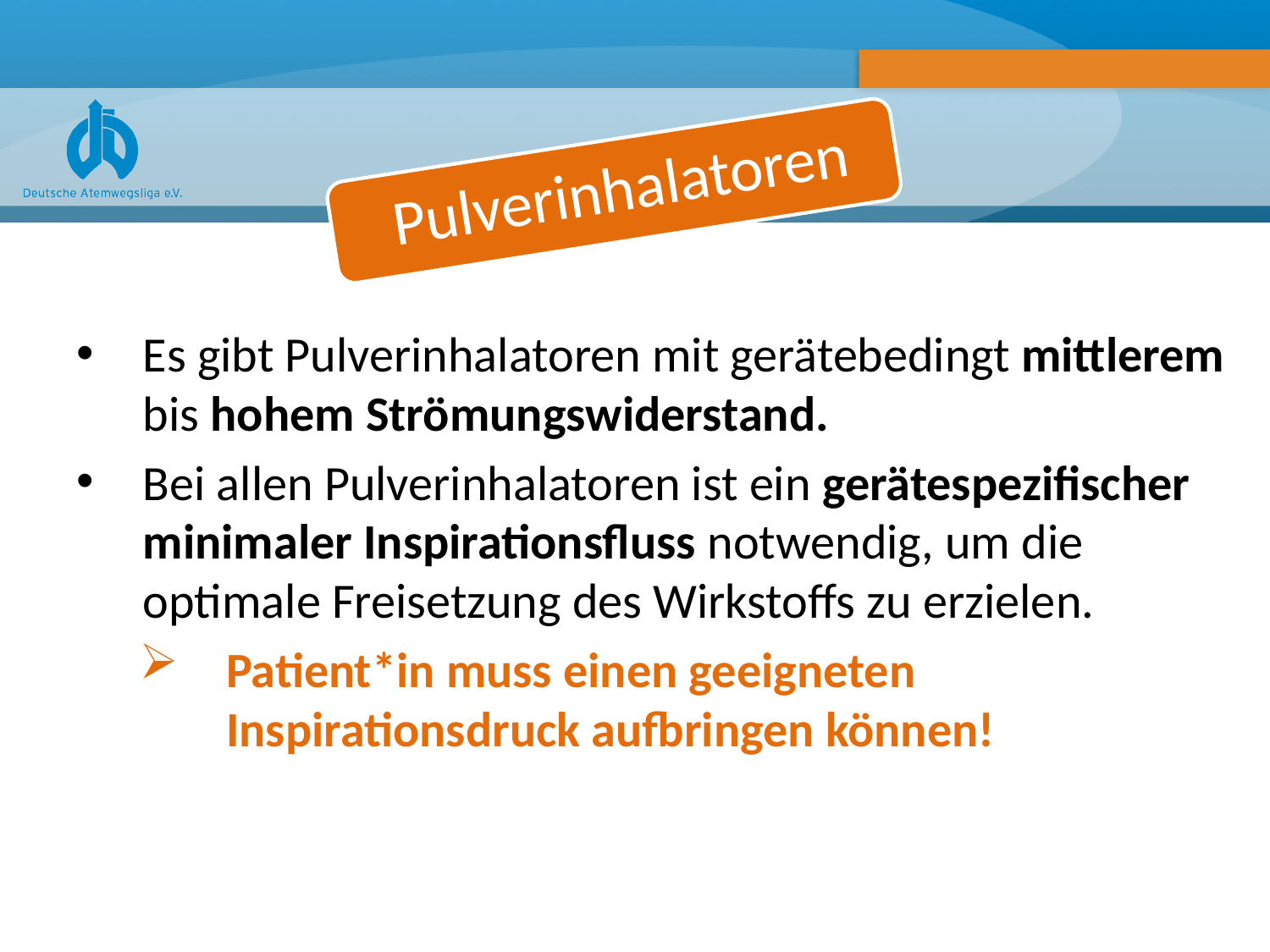

Pulverinhalatoren

Es gibt Pulverinhalatoren mit gerätebedingt mittlerem bis hohem Strömungswiderstand.
Bei allen Pulverinhalatoren ist ein gerätespezifischer minimaler Inspirationsfluss notwendig, um die optimale Freisetzung des Wirkstoffs zu erzielen.
Patient*in muss einen geeigneten Inspirationsdruck aufbringen können!